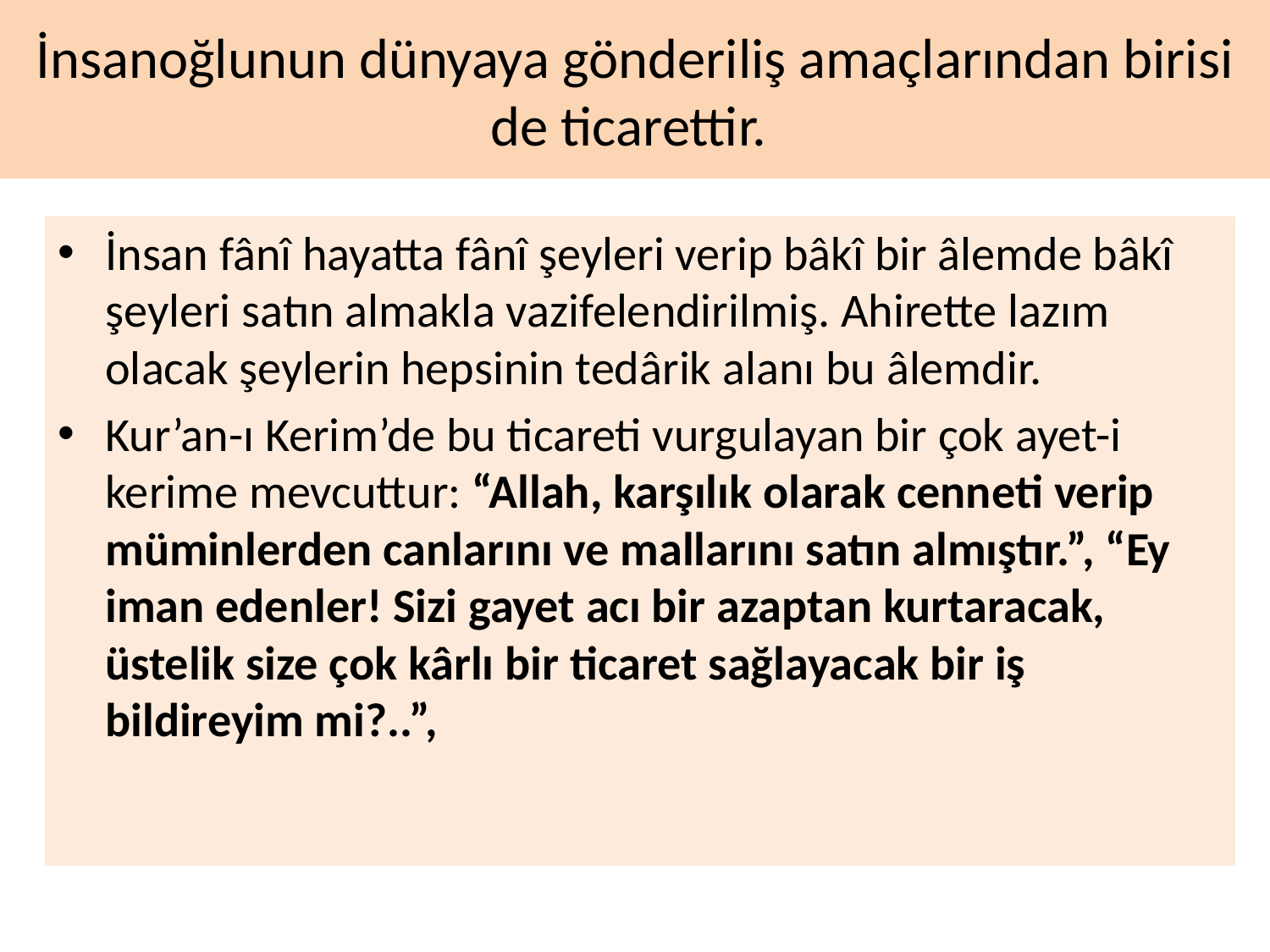

# İnsanoğlunun dünyaya gönderiliş amaçlarından birisi de ticarettir.
İnsan fânî hayatta fânî şeyleri verip bâkî bir âlemde bâkî şeyleri satın almakla vazifelendirilmiş. Ahirette lazım olacak şeylerin hepsinin tedârik alanı bu âlemdir.
Kur’an-ı Kerim’de bu ticareti vurgulayan bir çok ayet-i kerime mevcuttur: “Allah, karşılık olarak cenneti verip müminlerden canlarını ve mallarını satın almıştır.”, “Ey iman edenler! Sizi gayet acı bir azaptan kurtaracak, üstelik size çok kârlı bir ticaret sağlayacak bir iş bildireyim mi?..”,